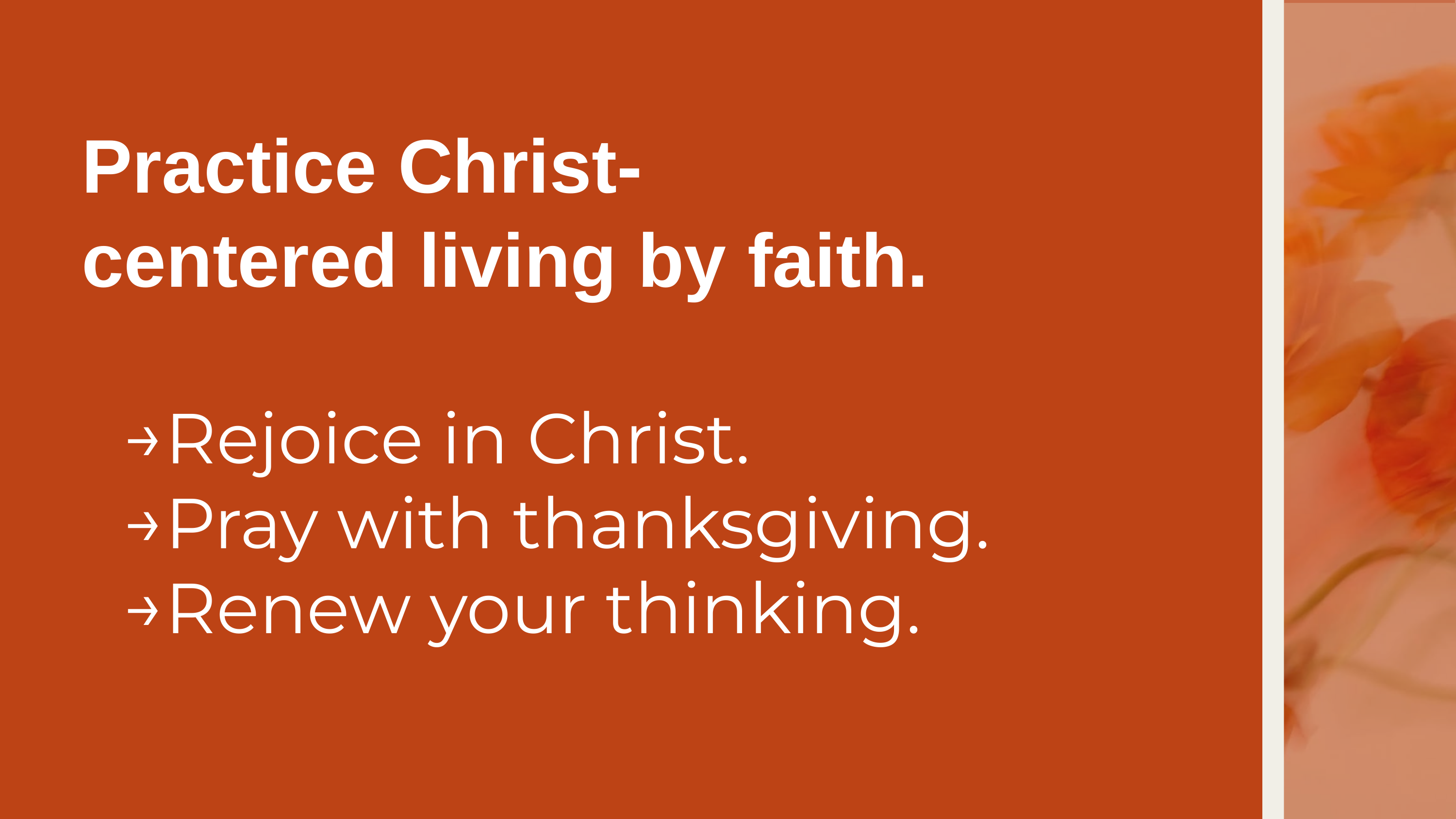

Practice Christ-centered living by faith.
Rejoice in Christ.
Pray with thanksgiving.
Renew your thinking.